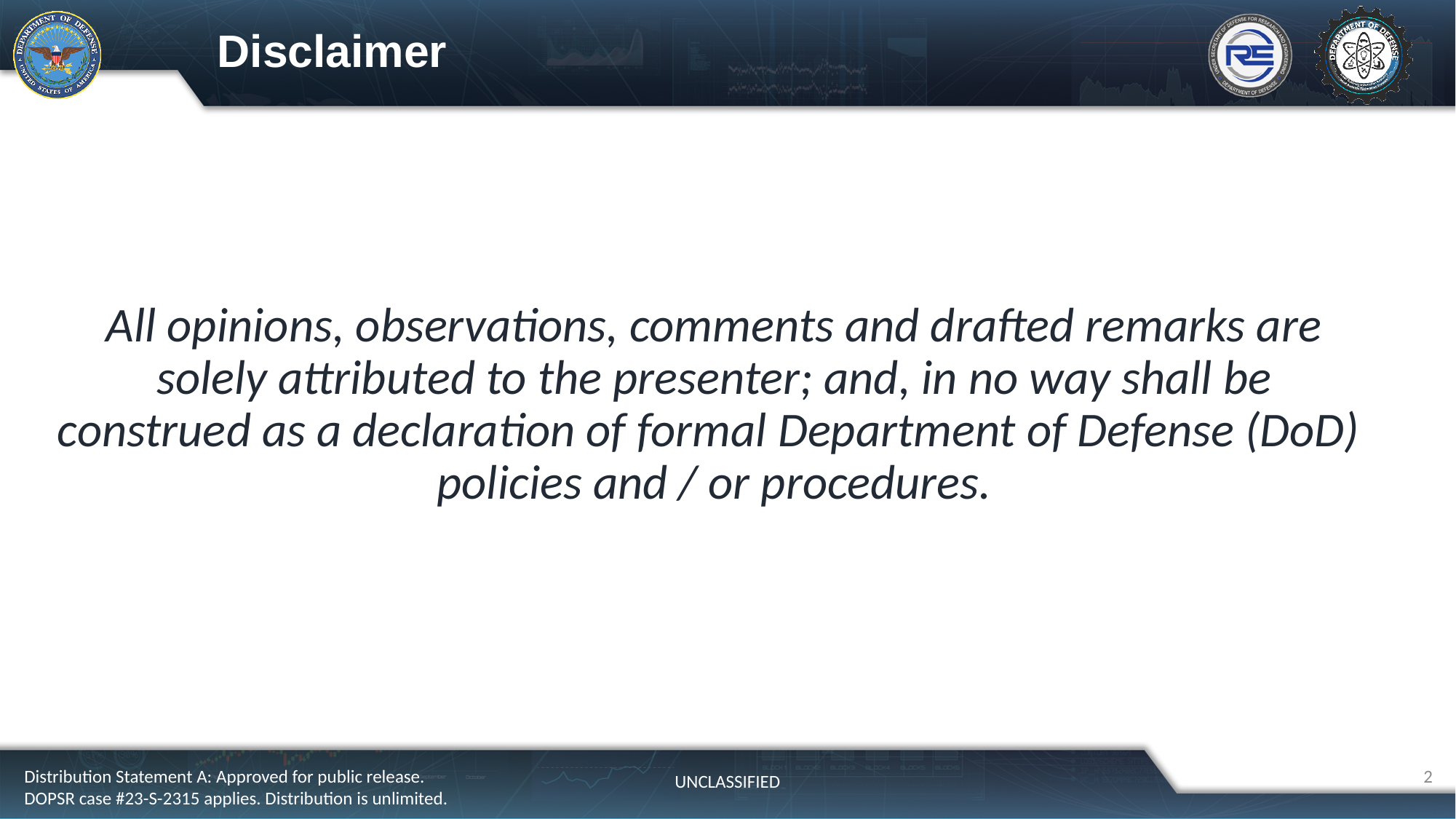

# Disclaimer
All opinions, observations, comments and drafted remarks are solely attributed to the presenter; and, in no way shall be construed as a declaration of formal Department of Defense (DoD)
policies and / or procedures.

2
Distribution Statement A: Approved for public release. DOPSR case #23-S-2315 applies. Distribution is unlimited.
UNCLASSIFIED